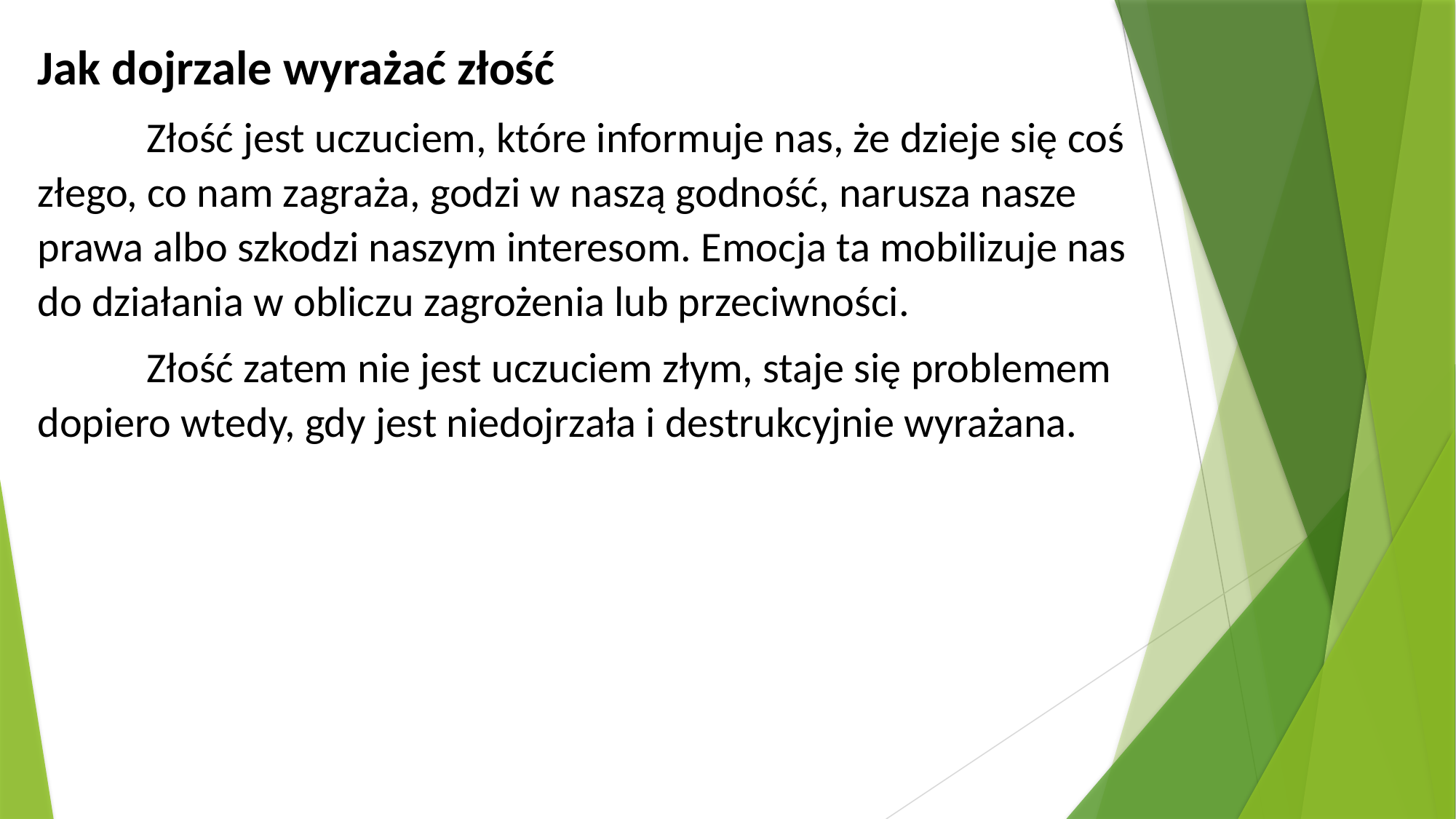

Jak dojrzale wyrażać złość
	Złość jest uczuciem, które informuje nas, że dzieje się coś złego, co nam zagraża, godzi w naszą godność, narusza nasze prawa albo szkodzi naszym interesom. Emocja ta mobilizuje nas do działania w obliczu zagrożenia lub przeciwności.
	Złość zatem nie jest uczuciem złym, staje się problemem dopiero wtedy, gdy jest niedojrzała i destrukcyjnie wyrażana.